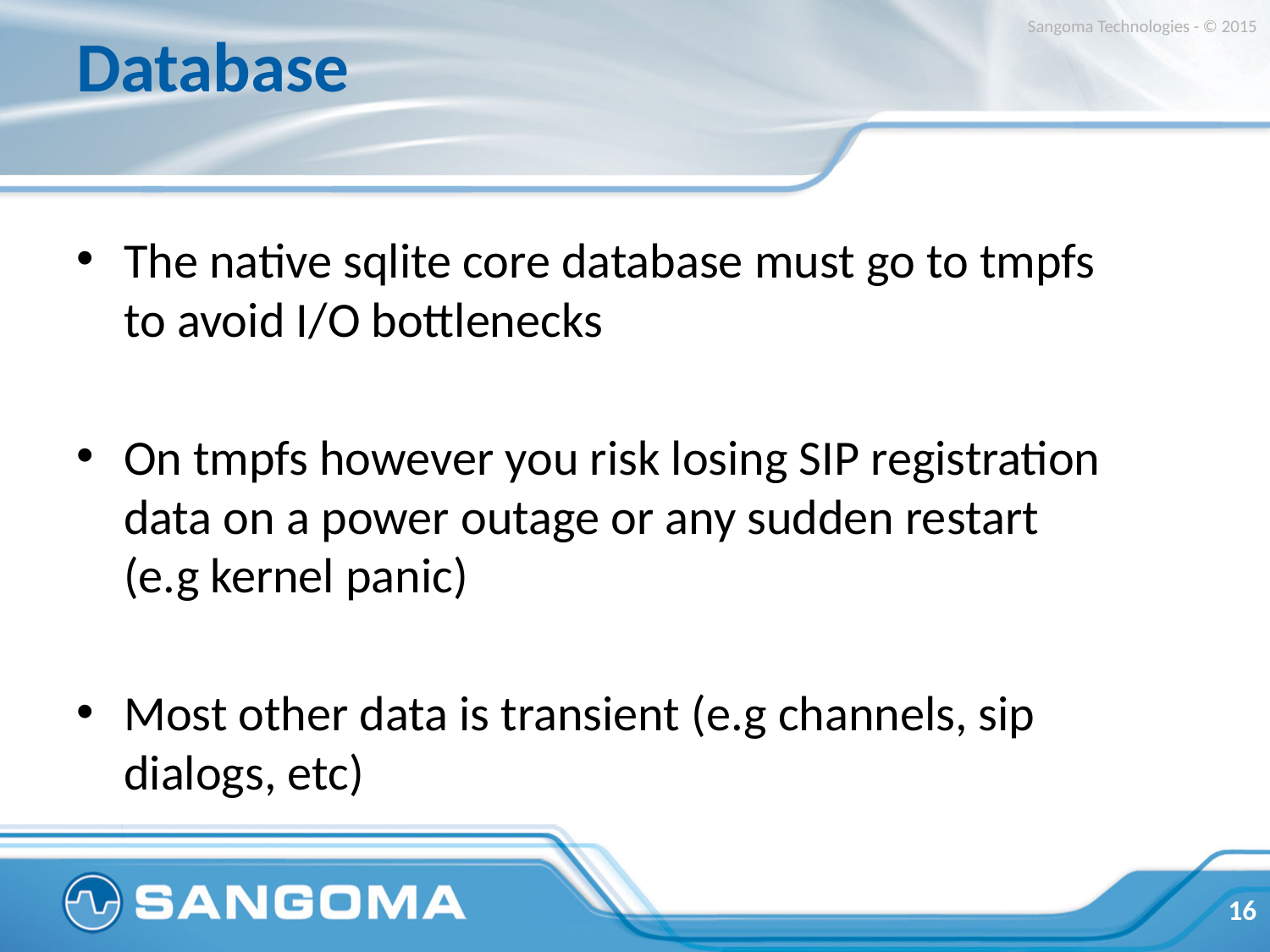

# Database
Sangoma Technologies - © 2015
The native sqlite core database must go to tmpfs to avoid I/O bottlenecks

On tmpfs however you risk losing SIP registration data on a power outage or any sudden restart (e.g kernel panic)

Most other data is transient (e.g channels, sip dialogs, etc)

16